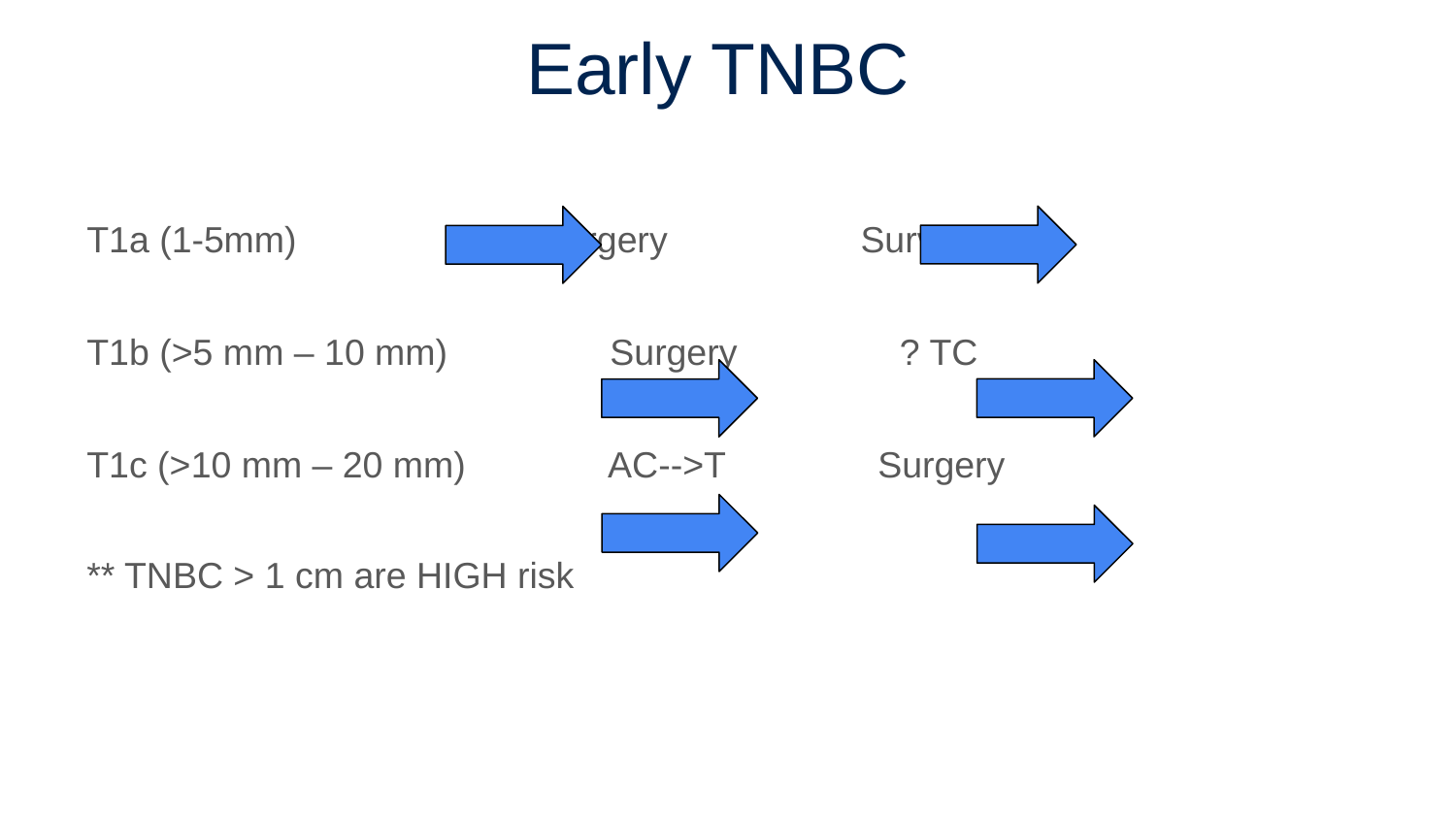

# Early TNBC
T1a (1-5mm)                        Surgery                   Surveillance

T1b (>5 mm – 10 mm)                Surgery                ? TC

T1c (>10 mm – 20 mm)              AC-->T               Surgery

** TNBC > 1 cm are HIGH risk